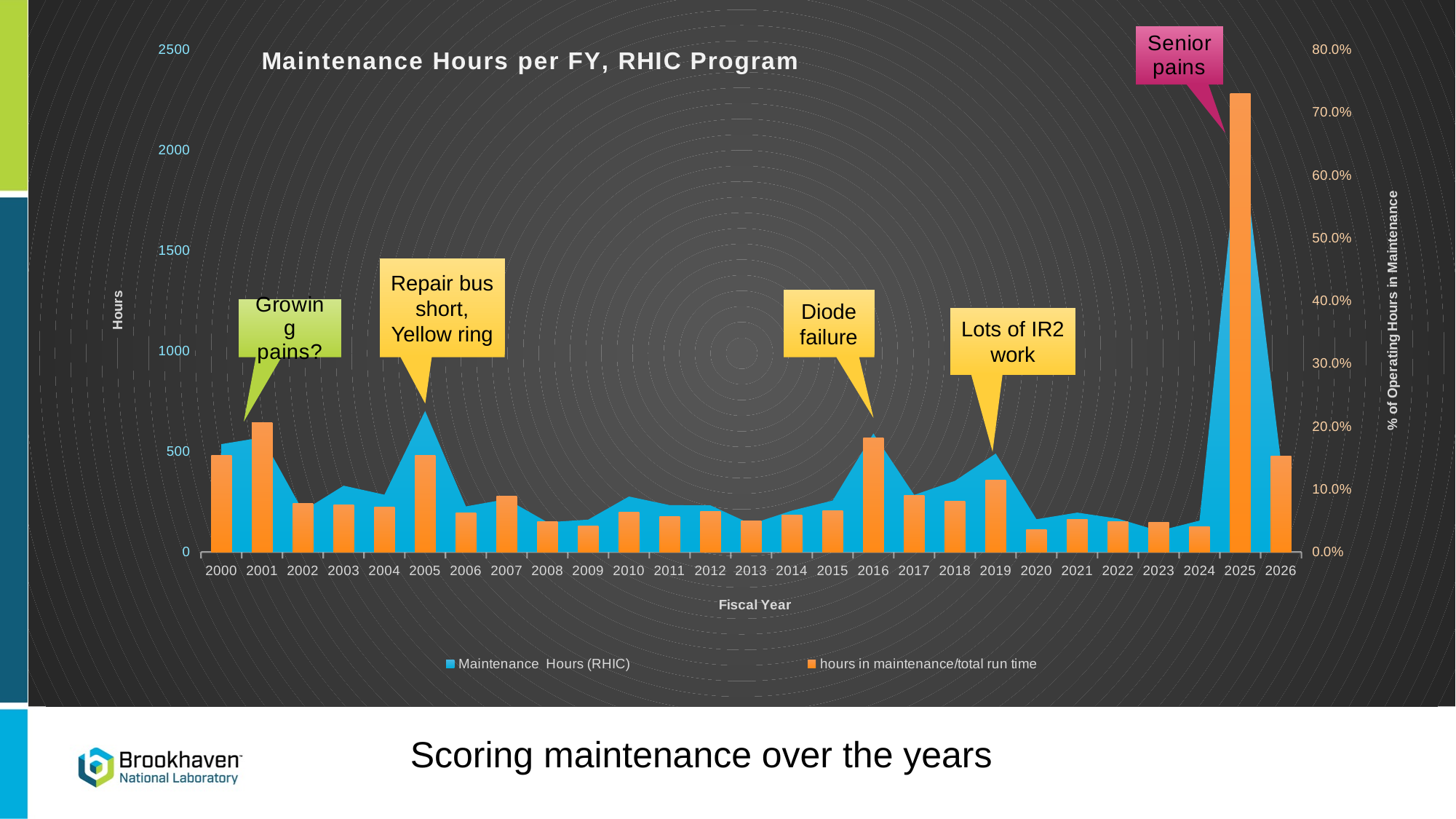

### Chart: Maintenance Hours per FY, RHIC Program

| Category | Maintenance  Hours (RHIC) | hours in maintenance/total run time |
|---|---|---|
| 2000 | 537.0 | 0.15356019445238775 |
| 2001 | 570.0 | 0.20555355210962856 |
| 2002 | 204.0 | 0.07738998482549317 |
| 2003 | 330.0 | 0.07472826086956522 |
| 2004 | 285.0 | 0.07166205682675383 |
| 2005 | 702.0 | 0.15401491882404564 |
| 2006 | 227.0 | 0.062225877192982455 |
| 2007 | 263.0 | 0.08867161159811193 |
| 2008 | 148.0 | 0.048020765736534715 |
| 2009 | 161.0 | 0.04100866021395823 |
| 2010 | 276.0 | 0.0639481000926784 |
| 2011 | 233.0 | 0.057079862812346886 |
| 2012 | 232.0 | 0.06446235065295916 |
| 2013 | 139.0 | 0.04915134370579915 |
| 2014 | 206.0 | 0.058456299659477864 |
| 2015 | 256.0 | 0.06608156943727414 |
| 2016 | 590.0 | 0.18153846153846154 |
| 2017 | 284.0 | 0.09047467346288628 |
| 2018 | 354.0 | 0.08084037451472939 |
| 2019 | 490.0 | 0.11453950444132772 |
| 2020 | 163.0 | 0.035091496232508075 |
| 2021 | 196.0 | 0.05205843293492696 |
| 2022 | 166.0 | 0.04797687861271676 |
| 2023 | 105.0 | 0.047619047619047616 |
| 2024 | 156.0 | 0.040372670807453416 |
| 2025 | 2120.0 | 0.729776247848537 |
| 2026 | 447.0 | 0.1524036822366178 |
Repair bus short, Yellow ring
Diode failure
Lots of IR2 work
Scoring maintenance over the years